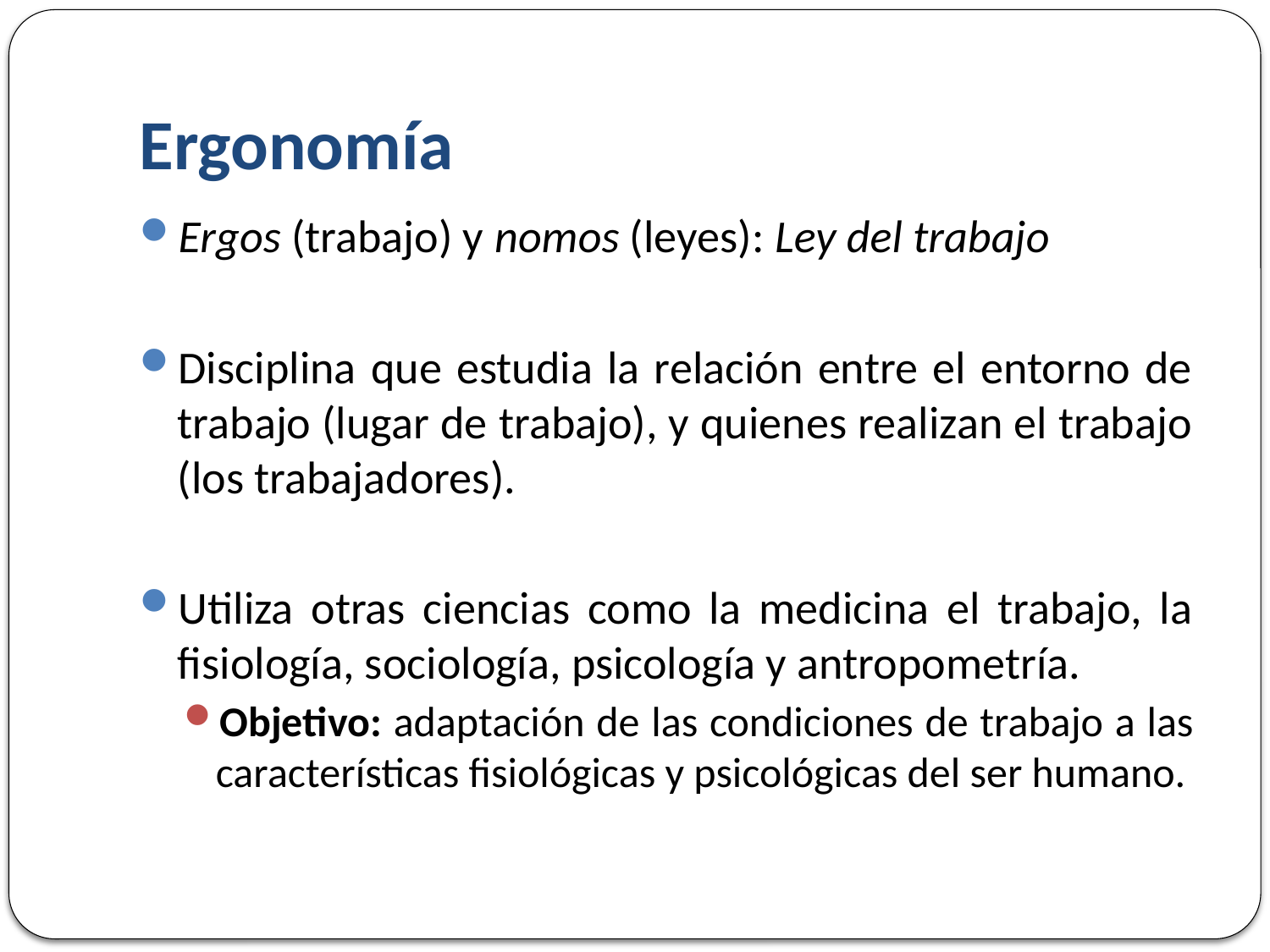

# Ergonomía
Ergos (trabajo) y nomos (leyes): Ley del trabajo

Disciplina que estudia la relación entre el entorno de trabajo (lugar de trabajo), y quienes realizan el trabajo (los trabajadores).

Utiliza otras ciencias como la medicina el trabajo, la fisiología, sociología, psicología y antropometría.
Objetivo: adaptación de las condiciones de trabajo a las características fisiológicas y psicológicas del ser humano.